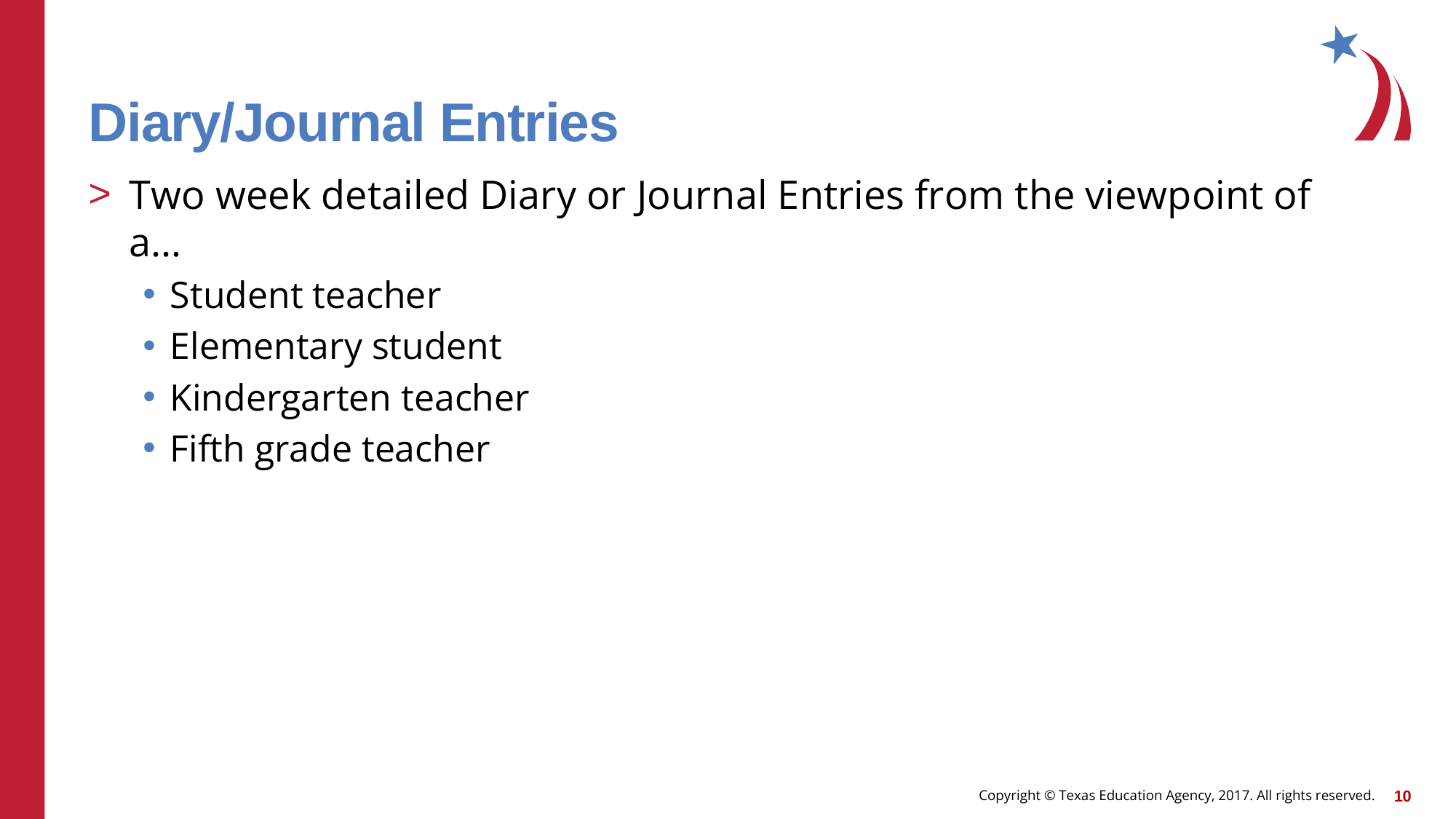

# Diary/Journal Entries
Two week detailed Diary or Journal Entries from the viewpoint of a…
Student teacher
Elementary student
Kindergarten teacher
Fifth grade teacher